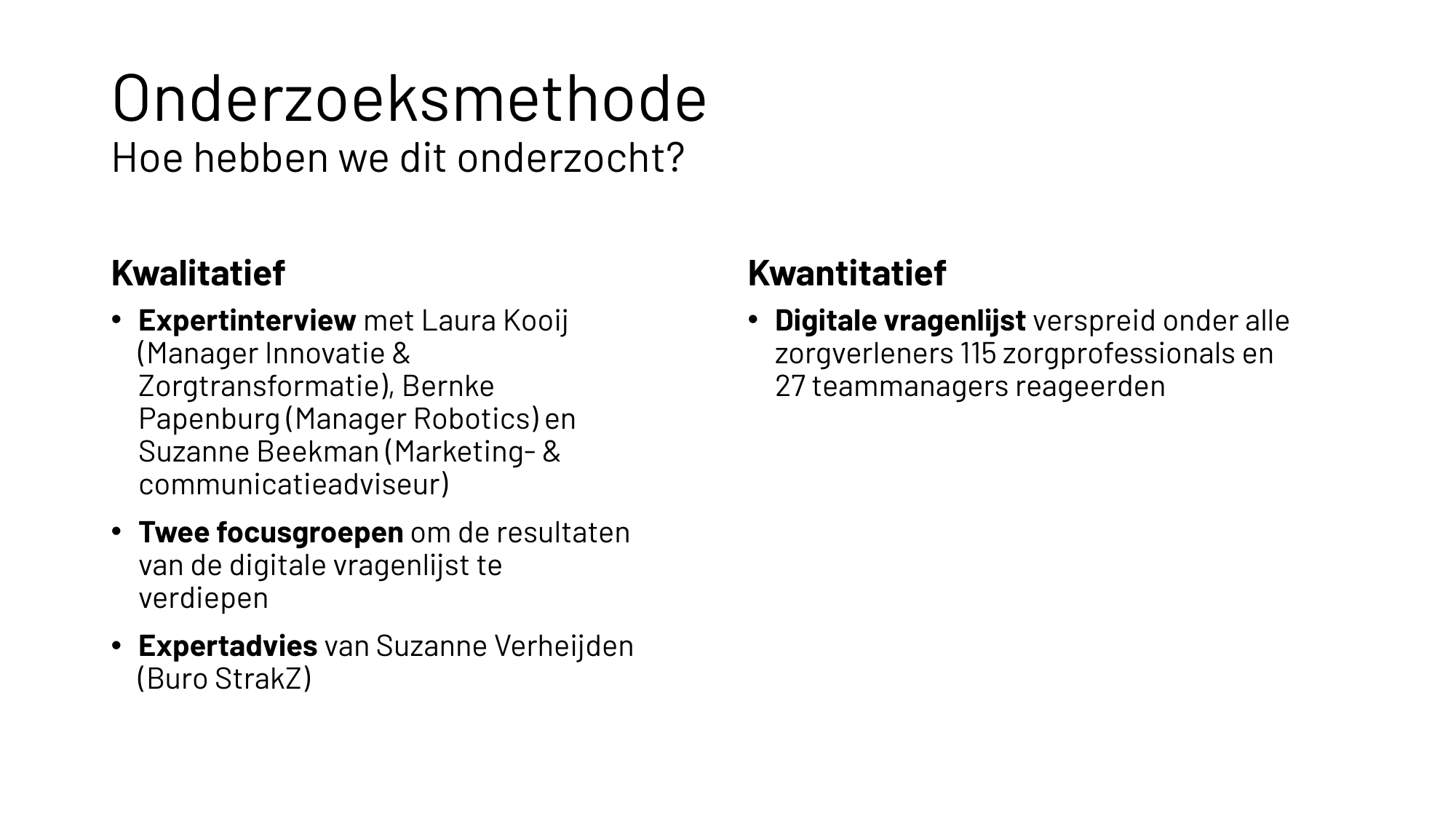

# Onderzoeksmethode Hoe hebben we dit onderzocht?
Kwalitatief
Kwantitatief
Expertinterview met Laura Kooij (Manager Innovatie & Zorgtransformatie), Bernke Papenburg (Manager Robotics) en Suzanne Beekman (Marketing- & communicatieadviseur)
Twee focusgroepen om de resultaten van de digitale vragenlijst te verdiepen
Expertadvies van Suzanne Verheijden (Buro StrakZ)
Digitale vragenlijst verspreid onder alle zorgverleners 115 zorgprofessionals en 27 teammanagers reageerden